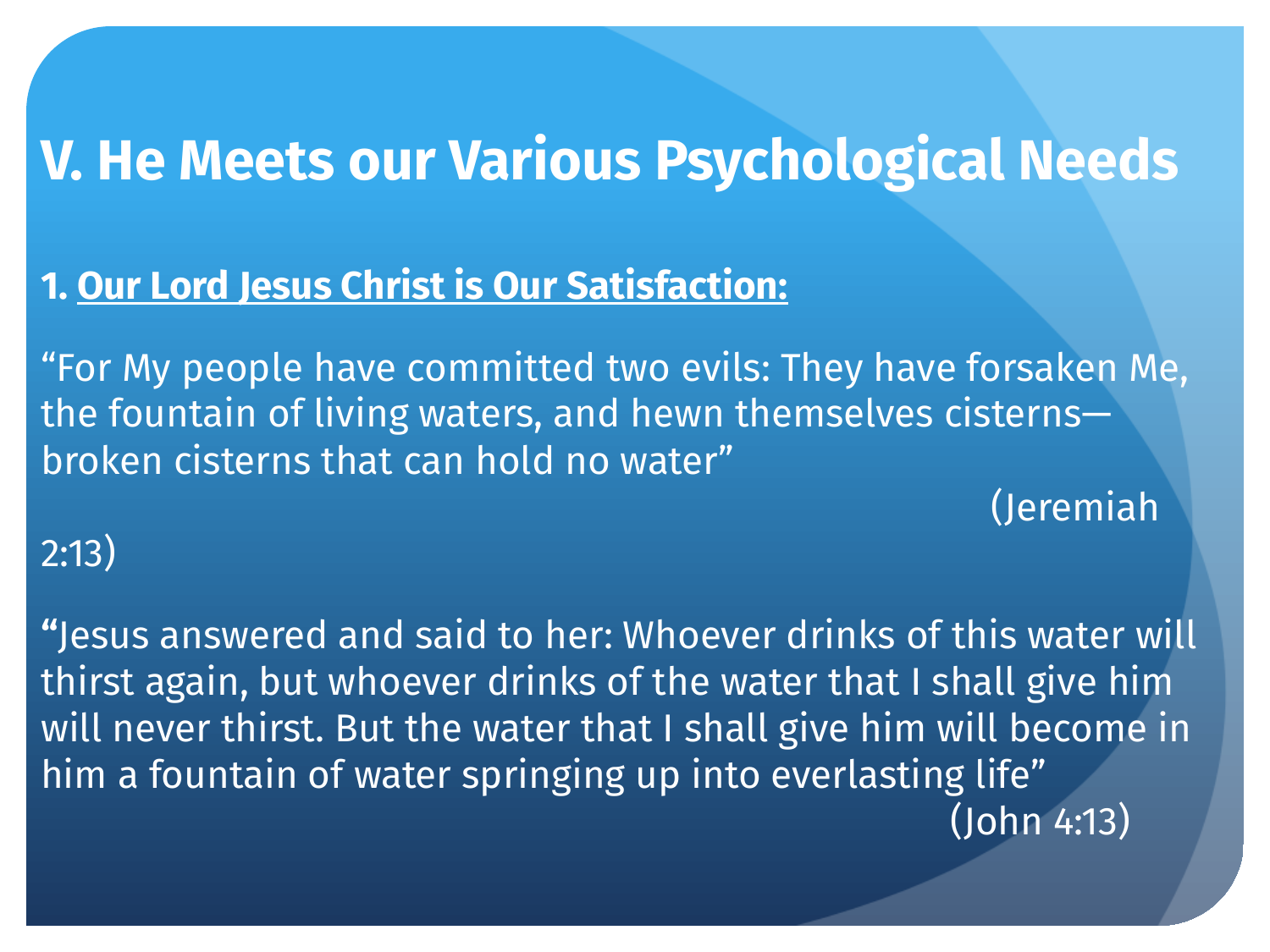

# V. He Meets our Various Psychological Needs
1. Our Lord Jesus Christ is Our Satisfaction:
“For My people have committed two evils: They have forsaken Me, the fountain of living waters, and hewn themselves cisterns—broken cisterns that can hold no water”									                               (Jeremiah 2:13)
“Jesus answered and said to her: Whoever drinks of this water will thirst again, but whoever drinks of the water that I shall give him will never thirst. But the water that I shall give him will become in him a fountain of water springing up into everlasting life”							                           (John 4:13)